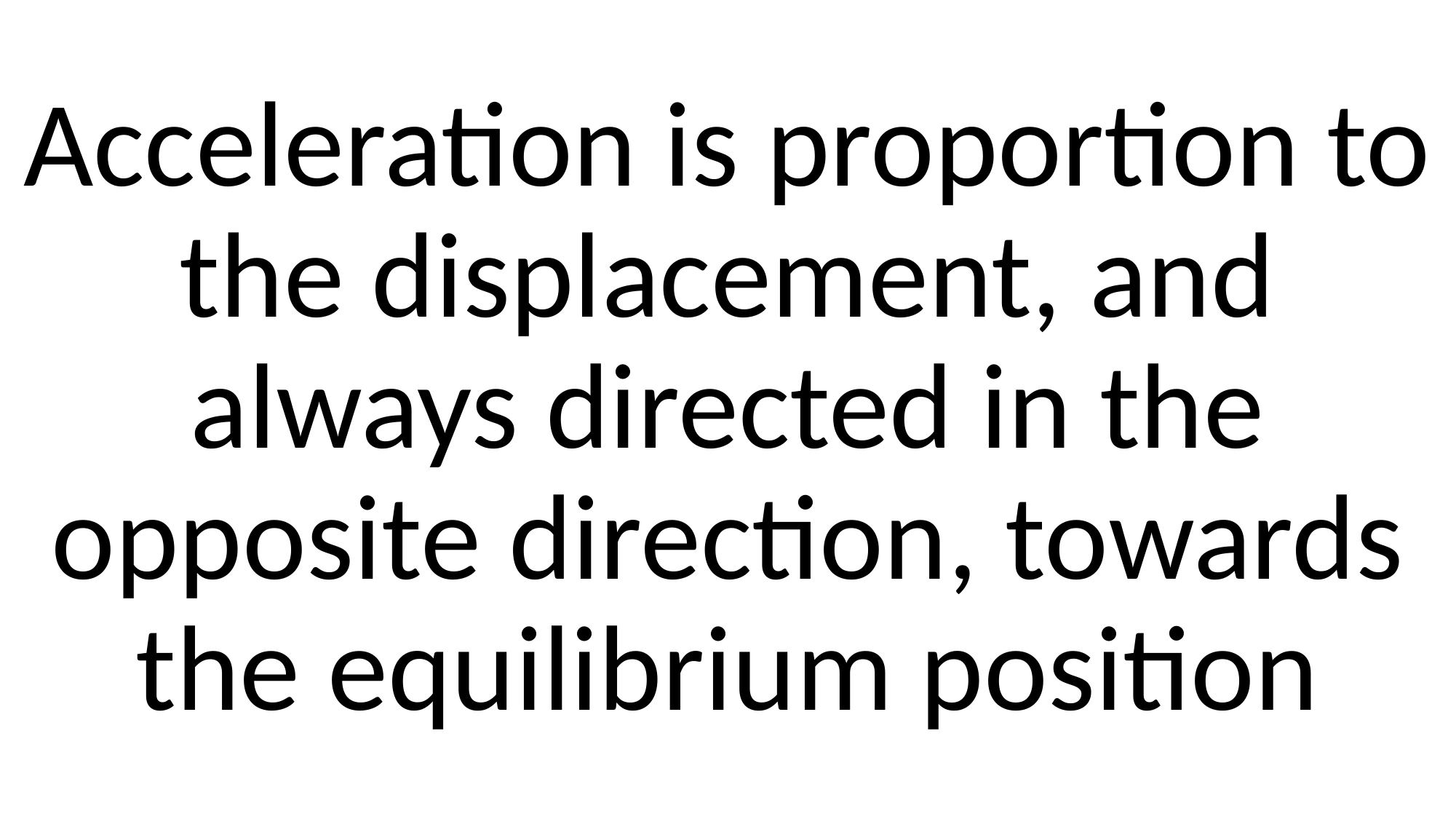

# Acceleration is proportion to the displacement, and always directed in the opposite direction, towards the equilibrium position